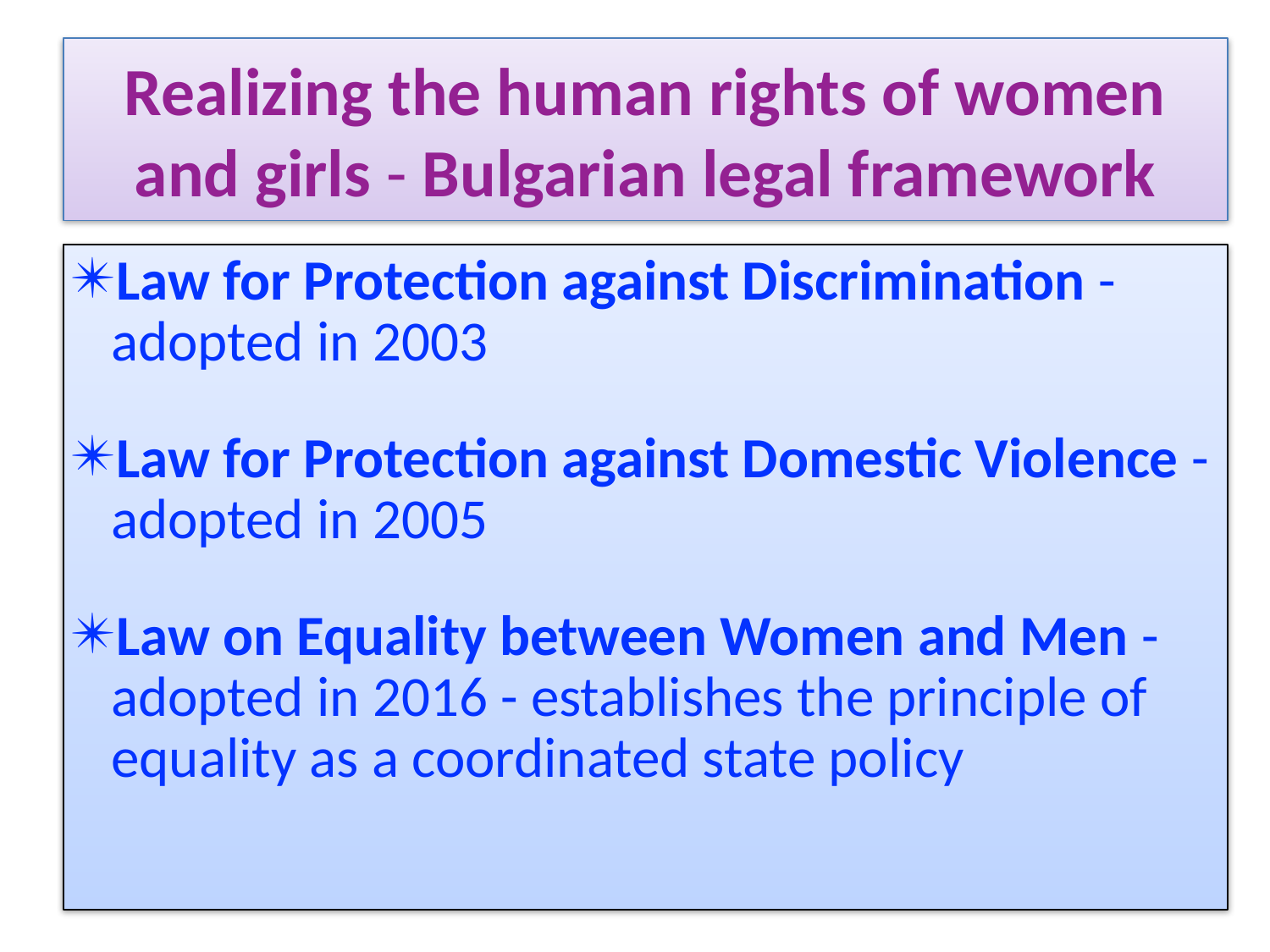

# Realizing the human rights of women and girls - Bulgarian legal framework
Law for Protection against Discrimination - adopted in 2003

Law for Protection against Domestic Violence - adopted in 2005

Law on Equality between Women and Men - adopted in 2016 - establishes the principle of equality as a coordinated state policy